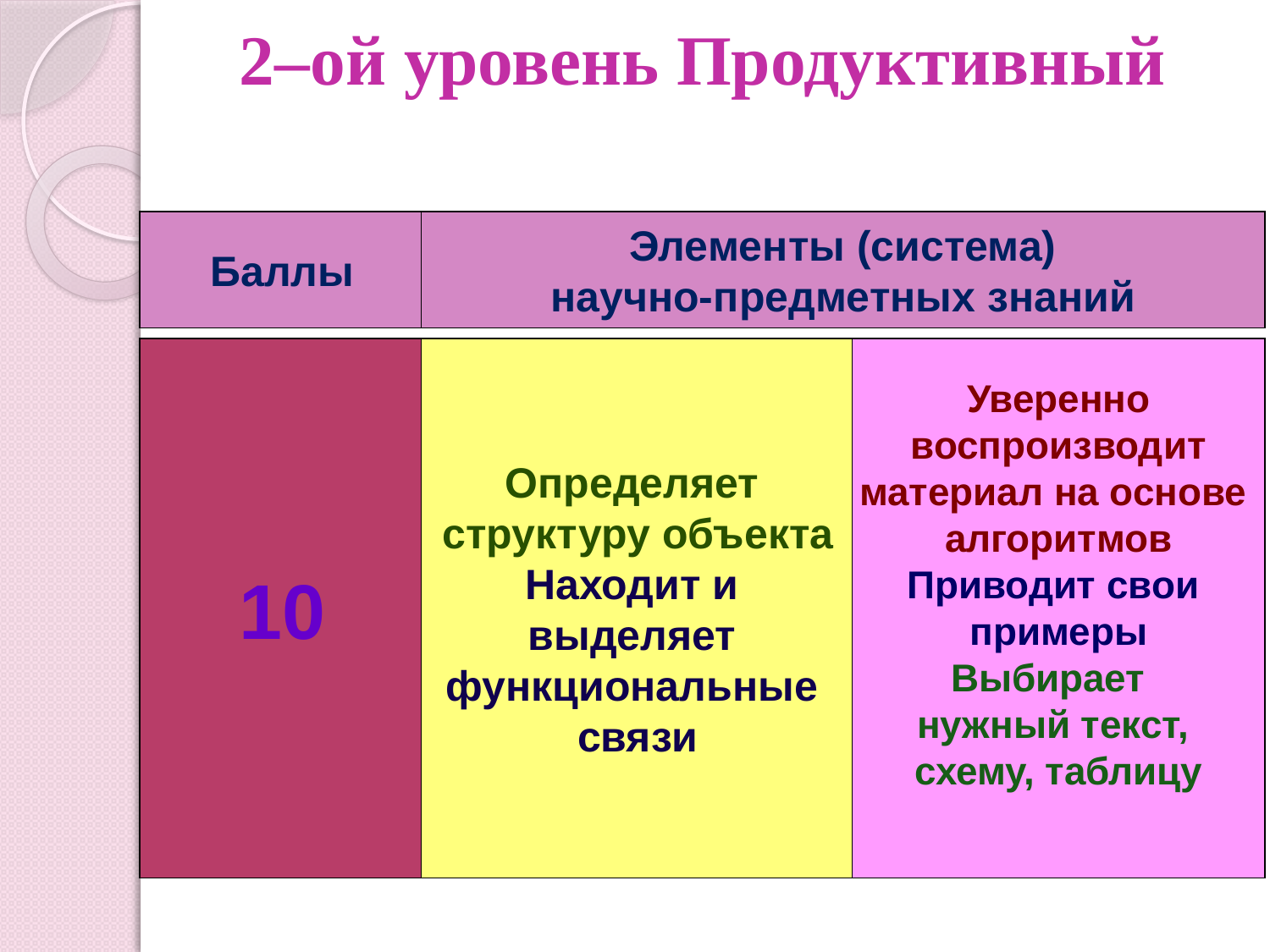

# 2–ой уровень Продуктивный
Баллы
Элементы (система)
научно-предметных знаний
10
Определяет
структуру объекта
Находит и
выделяет
функциональные
связи
Уверенно
 воспроизводит
материал на основе
алгоритмов
Приводит свои
примеры
Выбирает
нужный текст,
схему, таблицу